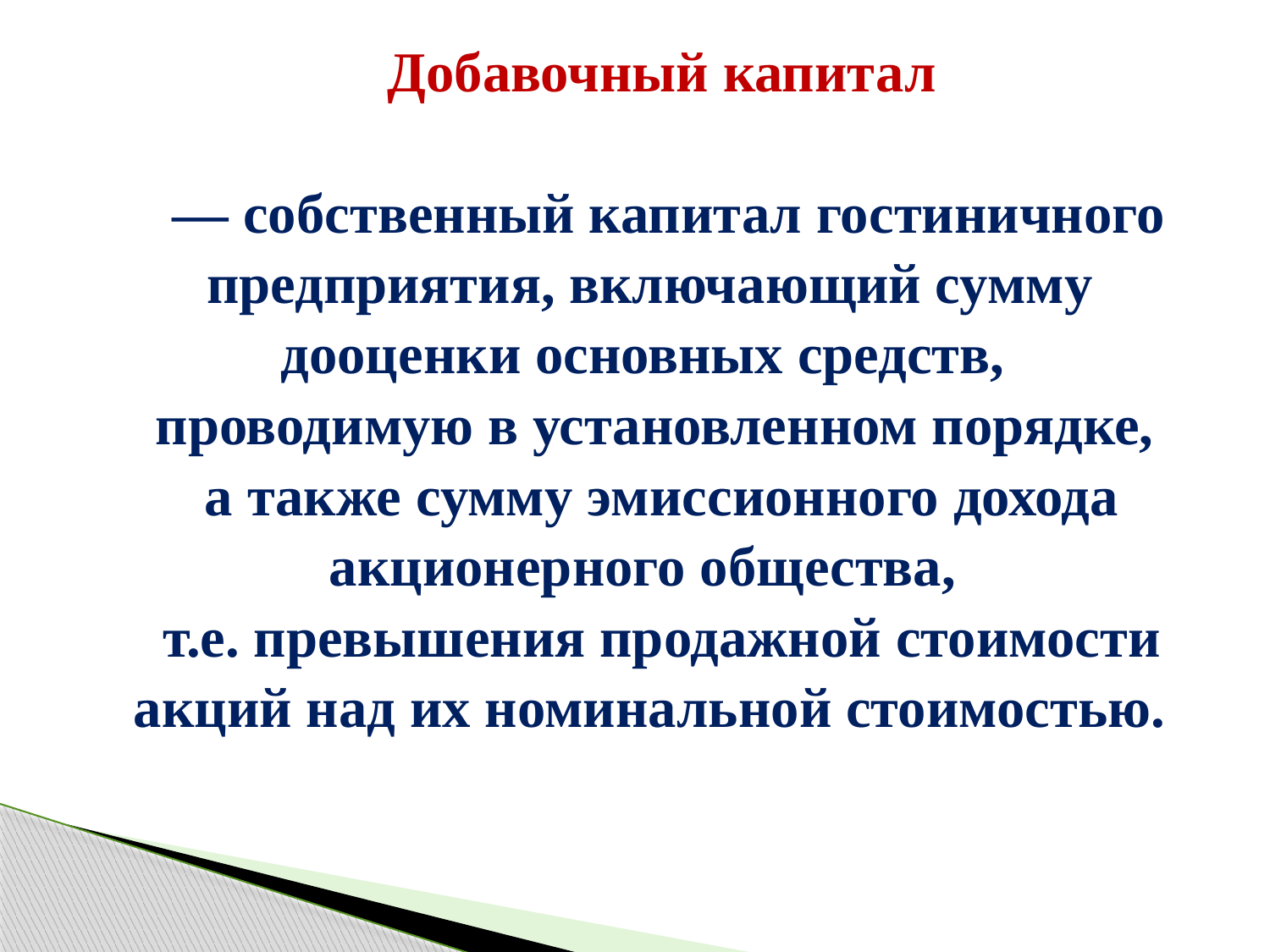

Добавочный капитал

 — собственный капитал гостиничного предприятия, включающий сумму дооценки основных средств,
проводимую в установленном порядке,
а также сумму эмиссионного дохода акционерного общества,
т.е. превышения продажной стоимости акций над их номинальной стоимостью.